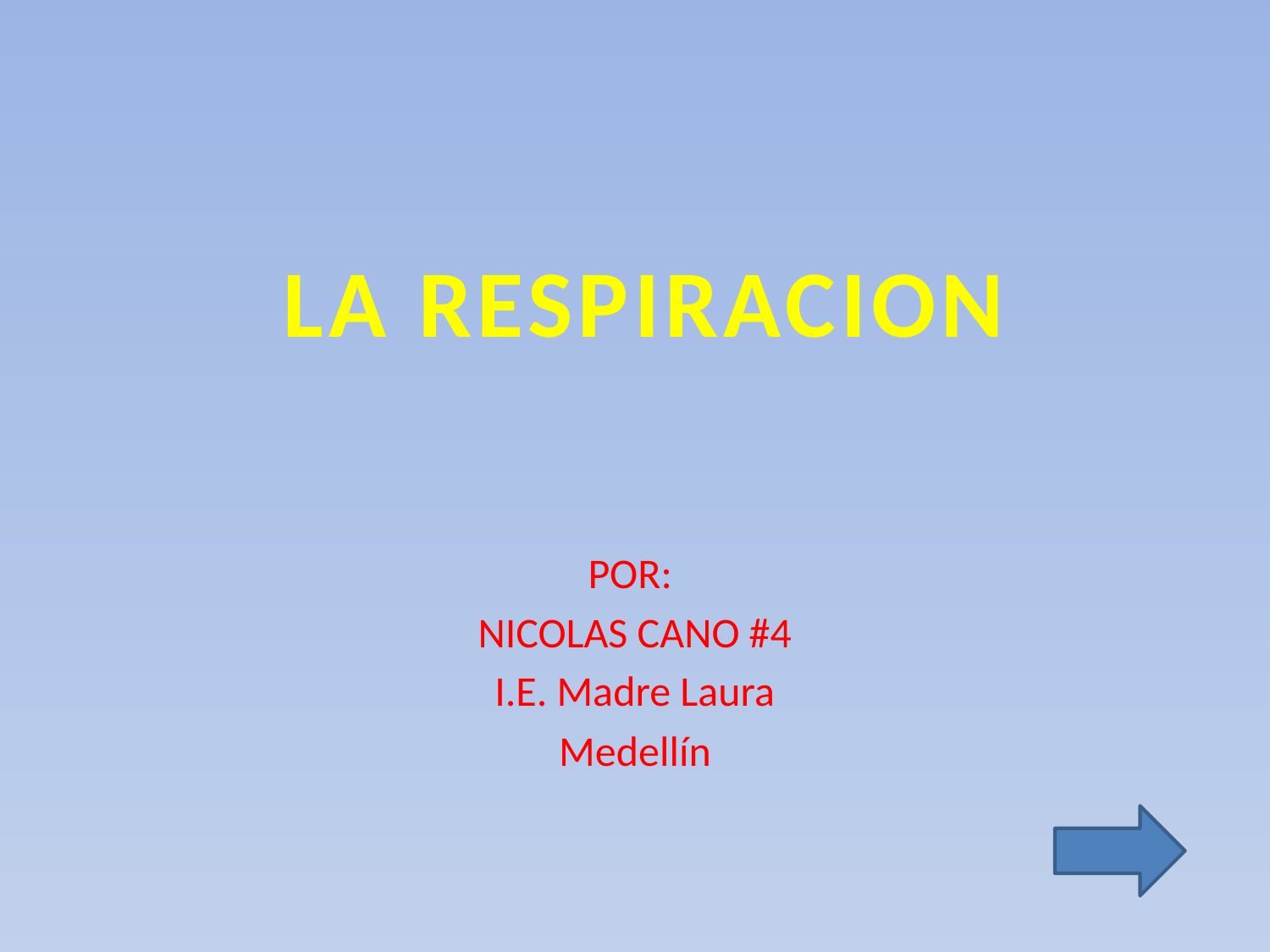

LA RESPIRACION
POR:
NICOLAS CANO #4
I.E. Madre Laura
Medellín